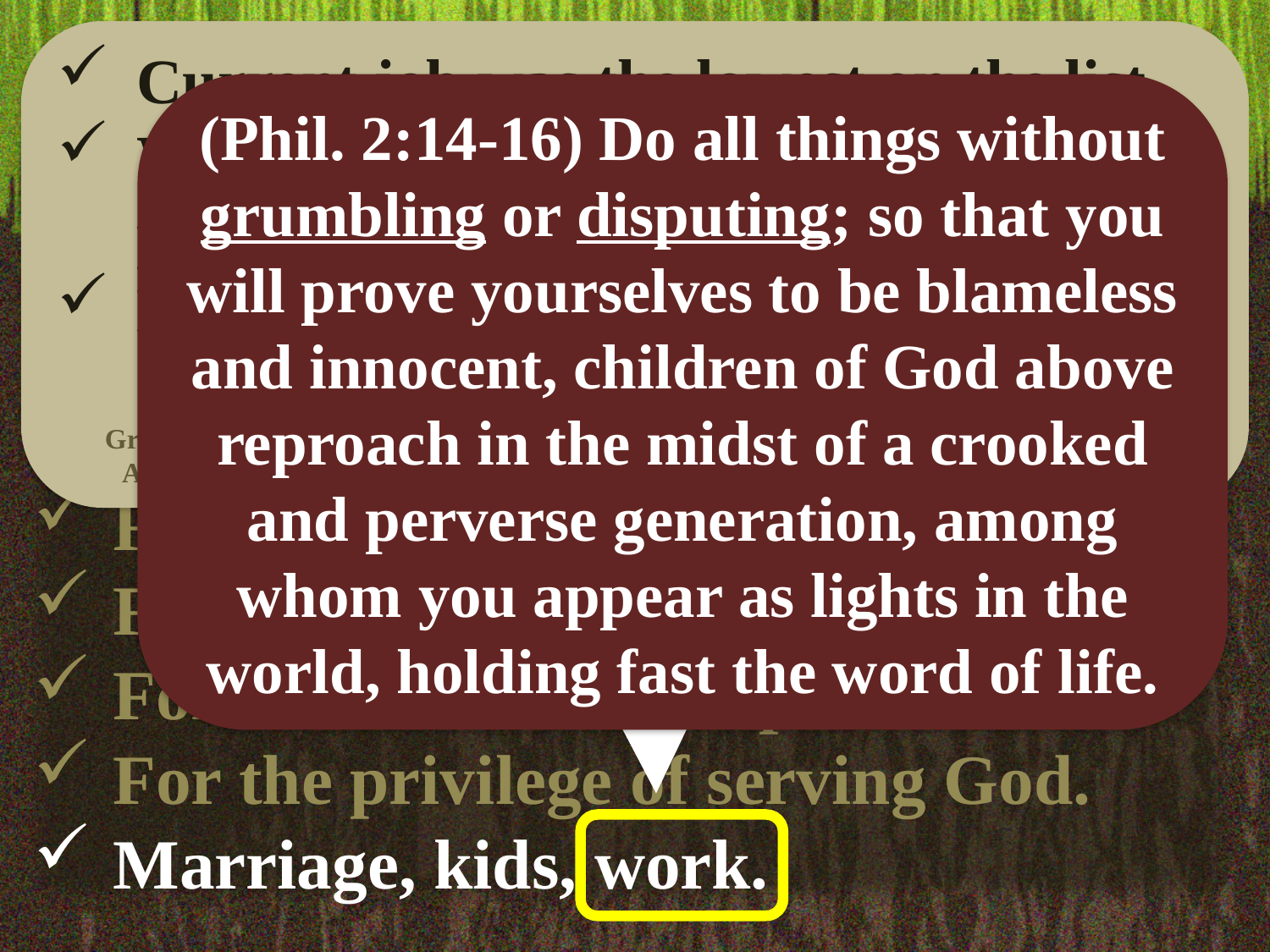

Current job was the lowest on the list.
Work was the least likely place for people to express gratitude.
However, people desired to be thanked more often at work!
Gratitude Study for the John Templeton Foundation: Emiliana R. Simon-Thomas & Jeremy Adam Smith, “How Grateful are Americans?” Greater Good Magazine (January 10, 2013),
(Phil. 2:14-16) Do all things without grumbling or disputing; so that you will prove yourselves to be blameless and innocent, children of God above reproach in the midst of a crooked and perverse generation, among whom you appear as lights in the world, holding fast the word of life.
Potential areas to explore:
For how God made me.
For God’s power in spiritual growth.
For God’s power in spiritual service.
For those under our spiritual care.
For the privilege of serving God.
Marriage, kids, work.